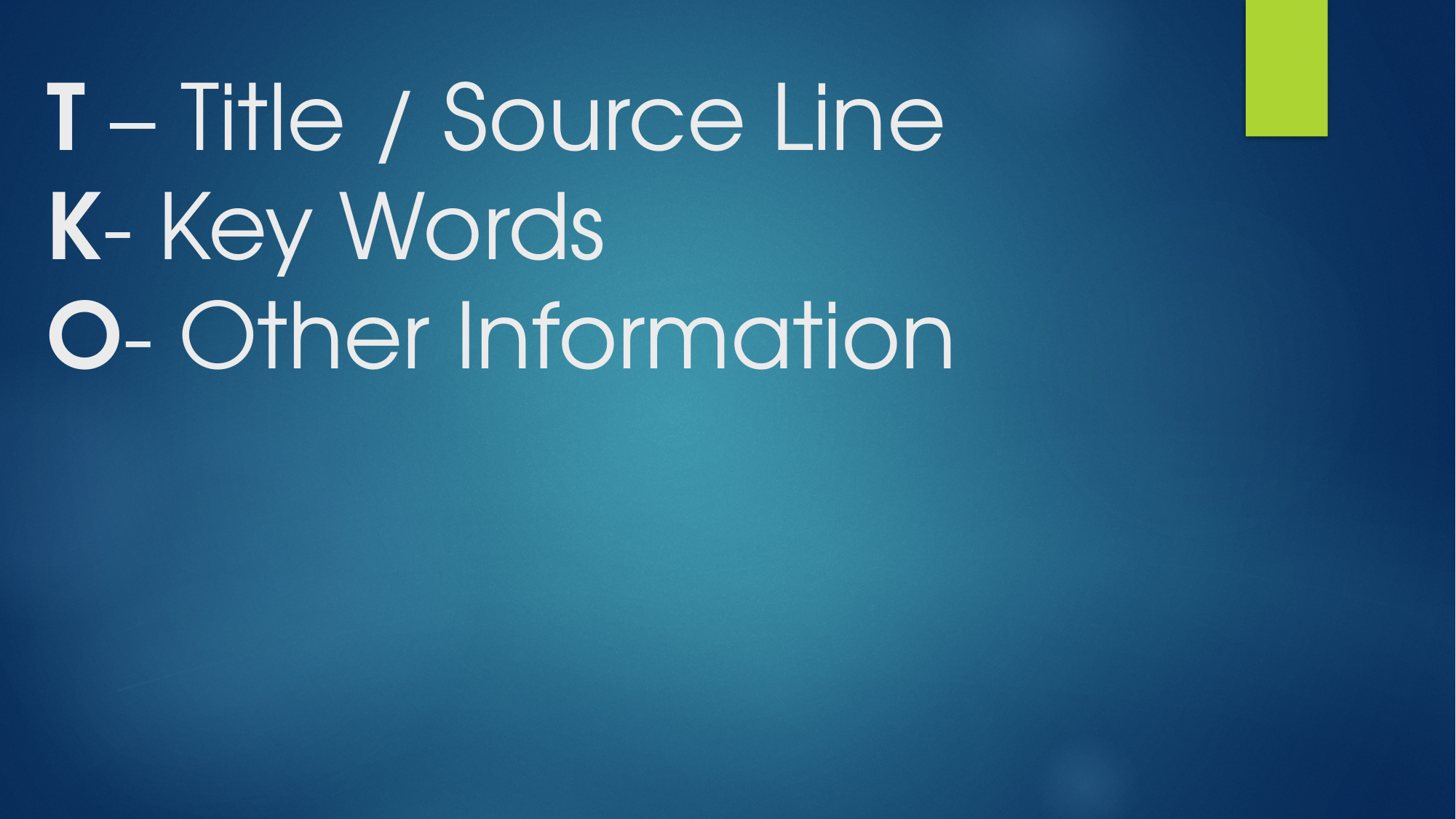

# T – Title / Source Line K- Key Words O- Other Information